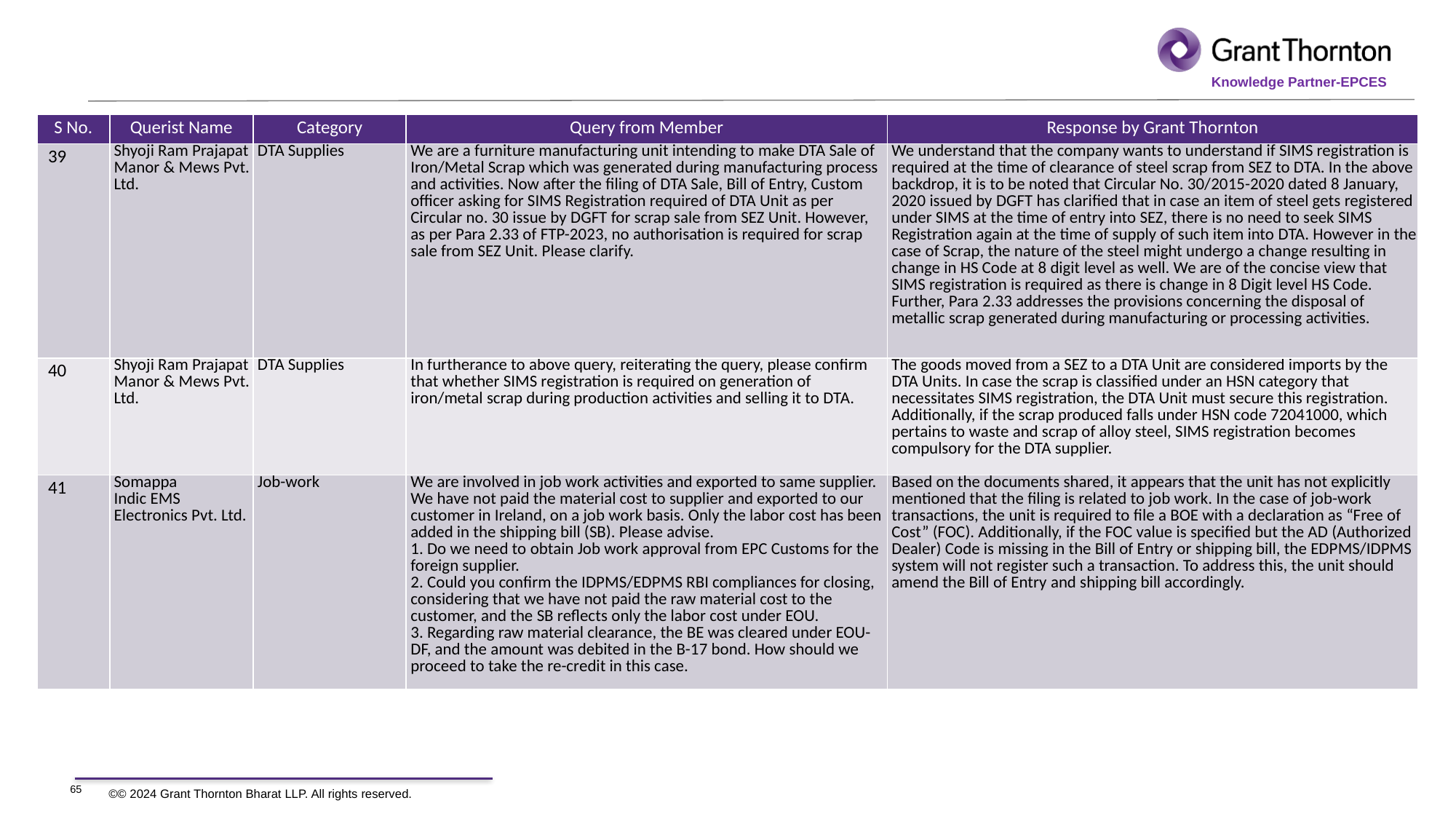

| S No. | Querist Name | Category | Query from Member | Response by Grant Thornton |
| --- | --- | --- | --- | --- |
| 39 | Shyoji Ram Prajapat Manor & Mews Pvt. Ltd. | DTA Supplies | We are a furniture manufacturing unit intending to make DTA Sale of Iron/Metal Scrap which was generated during manufacturing process and activities. Now after the filing of DTA Sale, Bill of Entry, Custom officer asking for SIMS Registration required of DTA Unit as per Circular no. 30 issue by DGFT for scrap sale from SEZ Unit. However, as per Para 2.33 of FTP-2023, no authorisation is required for scrap sale from SEZ Unit. Please clarify. | We understand that the company wants to understand if SIMS registration is required at the time of clearance of steel scrap from SEZ to DTA. In the above backdrop, it is to be noted that Circular No. 30/2015-2020 dated 8 January, 2020 issued by DGFT has clarified that in case an item of steel gets registered under SIMS at the time of entry into SEZ, there is no need to seek SIMS Registration again at the time of supply of such item into DTA. However in the case of Scrap, the nature of the steel might undergo a change resulting in change in HS Code at 8 digit level as well. We are of the concise view that SIMS registration is required as there is change in 8 Digit level HS Code. Further, Para 2.33 addresses the provisions concerning the disposal of metallic scrap generated during manufacturing or processing activities. |
| 40 | Shyoji Ram Prajapat Manor & Mews Pvt. Ltd. | DTA Supplies | In furtherance to above query, reiterating the query, please confirm that whether SIMS registration is required on generation of iron/metal scrap during production activities and selling it to DTA. | The goods moved from a SEZ to a DTA Unit are considered imports by the DTA Units. In case the scrap is classified under an HSN category that necessitates SIMS registration, the DTA Unit must secure this registration. Additionally, if the scrap produced falls under HSN code 72041000, which pertains to waste and scrap of alloy steel, SIMS registration becomes compulsory for the DTA supplier. |
| 41 | Somappa Indic EMS Electronics Pvt. Ltd. | Job-work | We are involved in job work activities and exported to same supplier. We have not paid the material cost to supplier and exported to our customer in Ireland, on a job work basis. Only the labor cost has been added in the shipping bill (SB). Please advise. 1. Do we need to obtain Job work approval from EPC Customs for the foreign supplier. 2. Could you confirm the IDPMS/EDPMS RBI compliances for closing, considering that we have not paid the raw material cost to the customer, and the SB reflects only the labor cost under EOU. 3. Regarding raw material clearance, the BE was cleared under EOU-DF, and the amount was debited in the B-17 bond. How should we proceed to take the re-credit in this case. | Based on the documents shared, it appears that the unit has not explicitly mentioned that the filing is related to job work. In the case of job-work transactions, the unit is required to file a BOE with a declaration as “Free of Cost” (FOC). Additionally, if the FOC value is specified but the AD (Authorized Dealer) Code is missing in the Bill of Entry or shipping bill, the EDPMS/IDPMS system will not register such a transaction. To address this, the unit should amend the Bill of Entry and shipping bill accordingly. |
65